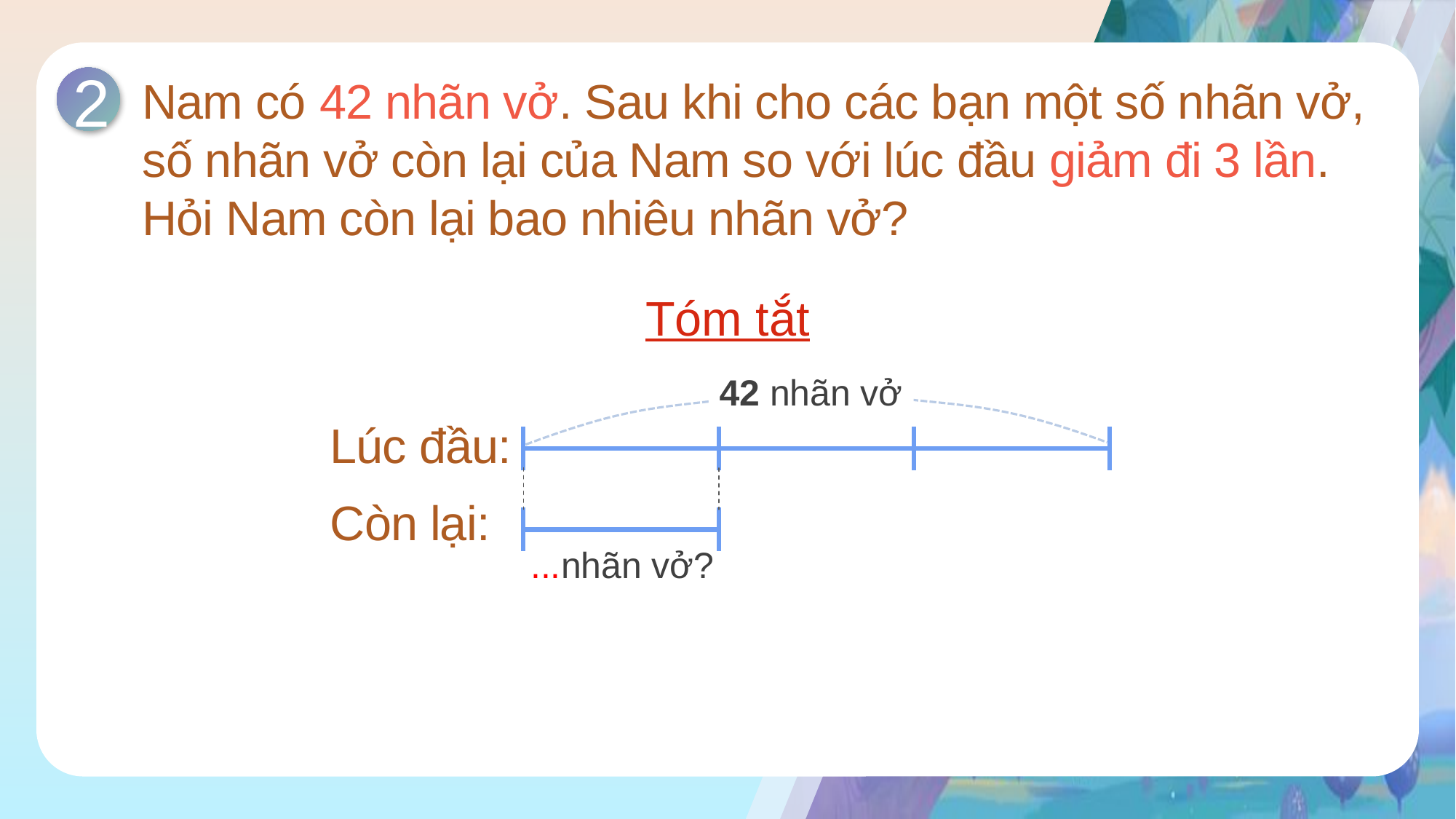

2

Nam có 42 nhãn vở. Sau khi cho các bạn một số nhãn vở, số nhãn vở còn lại của Nam so với lúc đầu giảm đi 3 lần. Hỏi Nam còn lại bao nhiêu nhãn vở?
Tóm tắt
42 nhãn vở

Lúc đầu:
Còn lại:
...nhãn vở?